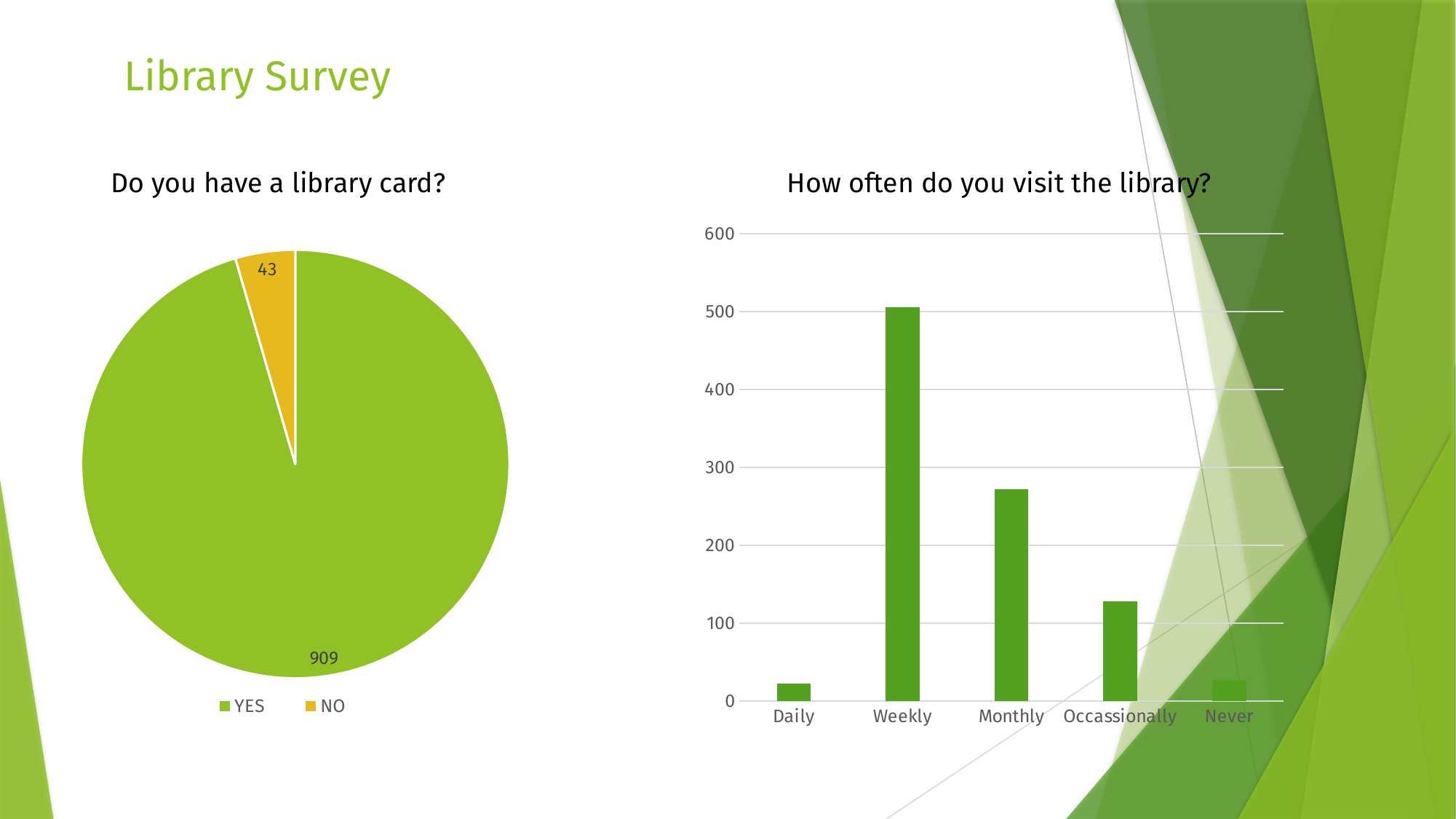

# Library Survey
Do you have a library card?
How often do you visit the library?

### Chart

| Category | Column1 |
|---|---|
| YES | 909.0 |
| NO | 43.0 |

### Chart

| Category | People |
|---|---|
| Daily | 23.0 |
| Weekly | 506.0 |
| Monthly | 272.0 |
| Occassionally | 128.0 |
| Never | 27.0 |